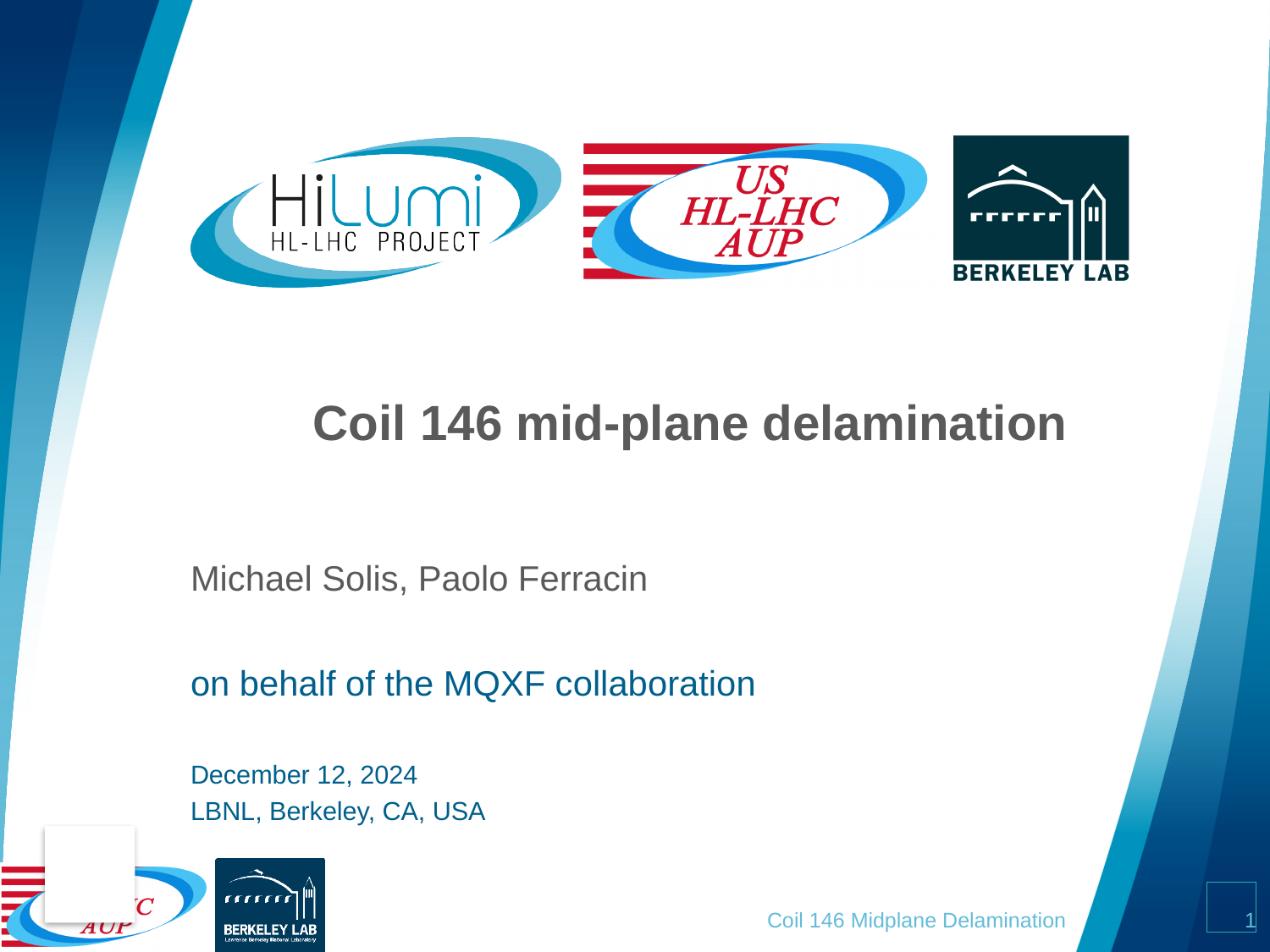

# Coil 146 mid-plane delamination
Michael Solis, Paolo Ferracin

on behalf of the MQXF collaboration

December 12, 2024
LBNL, Berkeley, CA, USA

Coil 146 Midplane Delamination
1